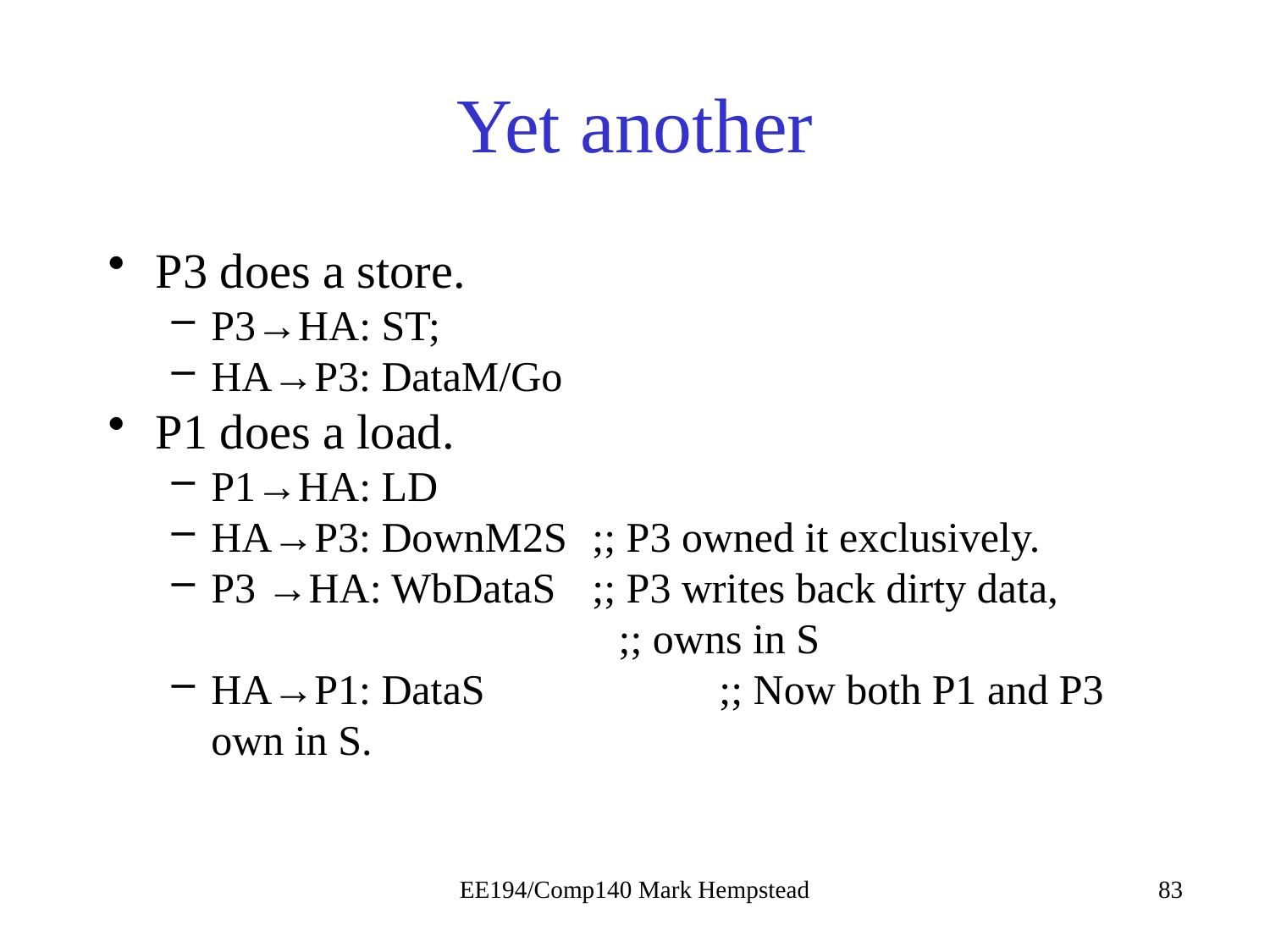

# Yet another
P3 does a store.
P3→HA: ST;
HA→P3: DataM/Go
P1 does a load.
P1→HA: LD
HA→P3: DownM2S	;; P3 owned it exclusively.
P3 →HA: WbDataS	;; P3 writes back dirty data,
 ;; owns in S
HA→P1: DataS		;; Now both P1 and P3 own in S.

EE194/Comp140 Mark Hempstead